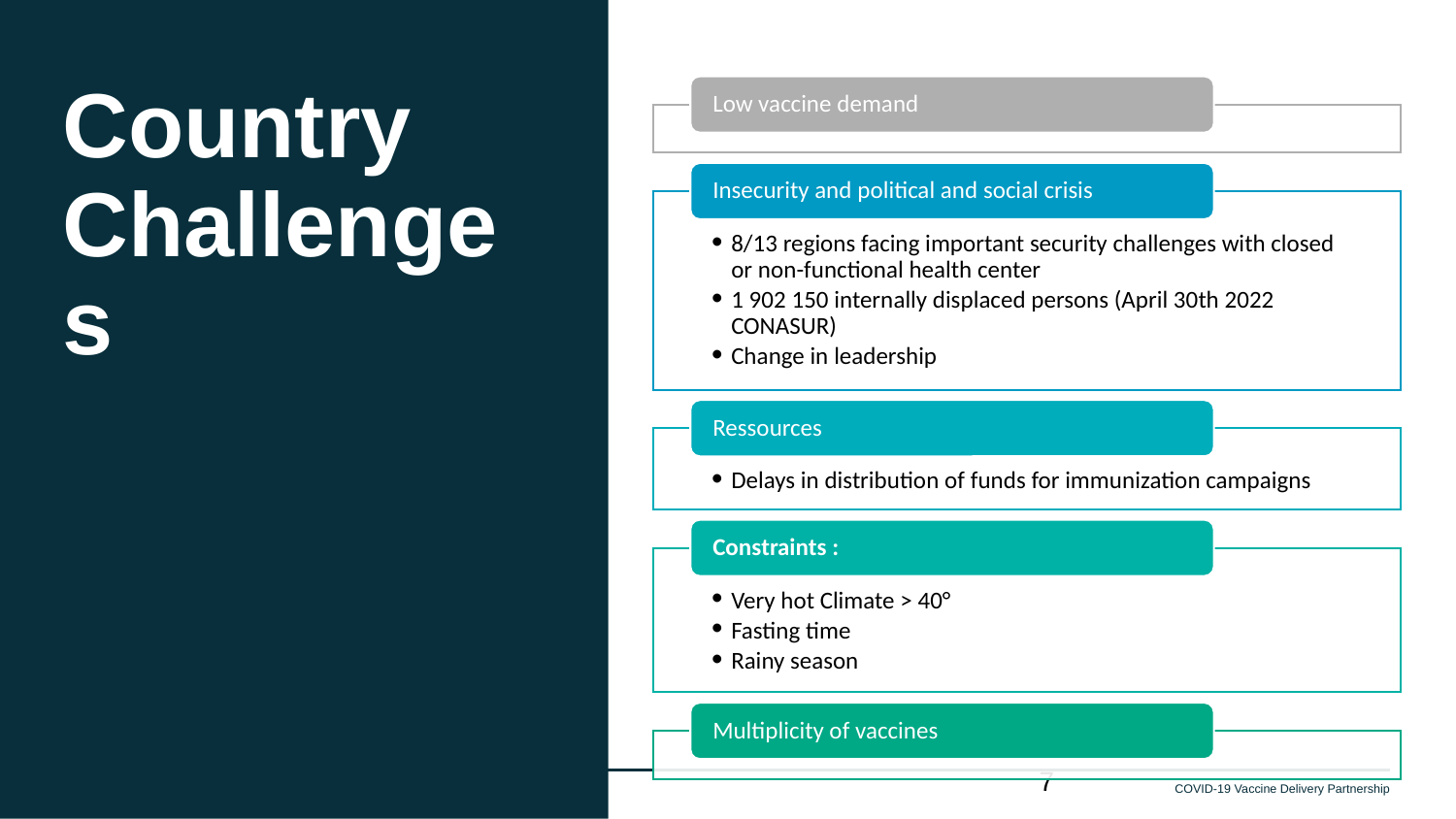

# Country Challenges

Low vaccine demand

Insecurity and political and social crisis

8/13 regions facing important security challenges with closed or non-functional health center
1 902 150 internally displaced persons (April 30th 2022 CONASUR)
Change in leadership

Ressources

Delays in distribution of funds for immunization campaigns

Constraints :

Very hot Climate > 40°
Fasting time
Rainy season

Multiplicity of vaccines

7